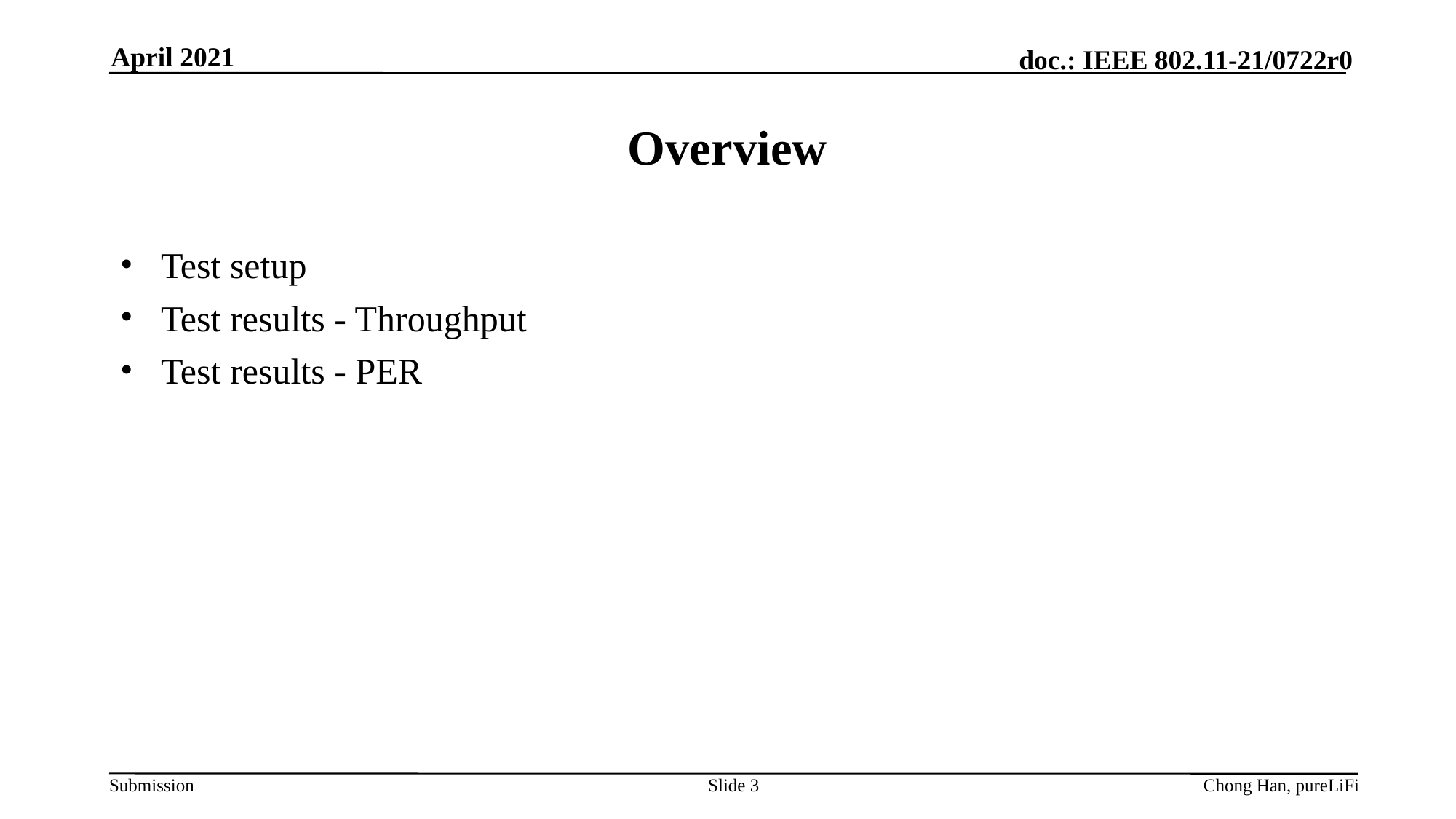

April 2021
# Overview
Test setup
Test results - Throughput
Test results - PER

Slide 3
Chong Han, pureLiFi